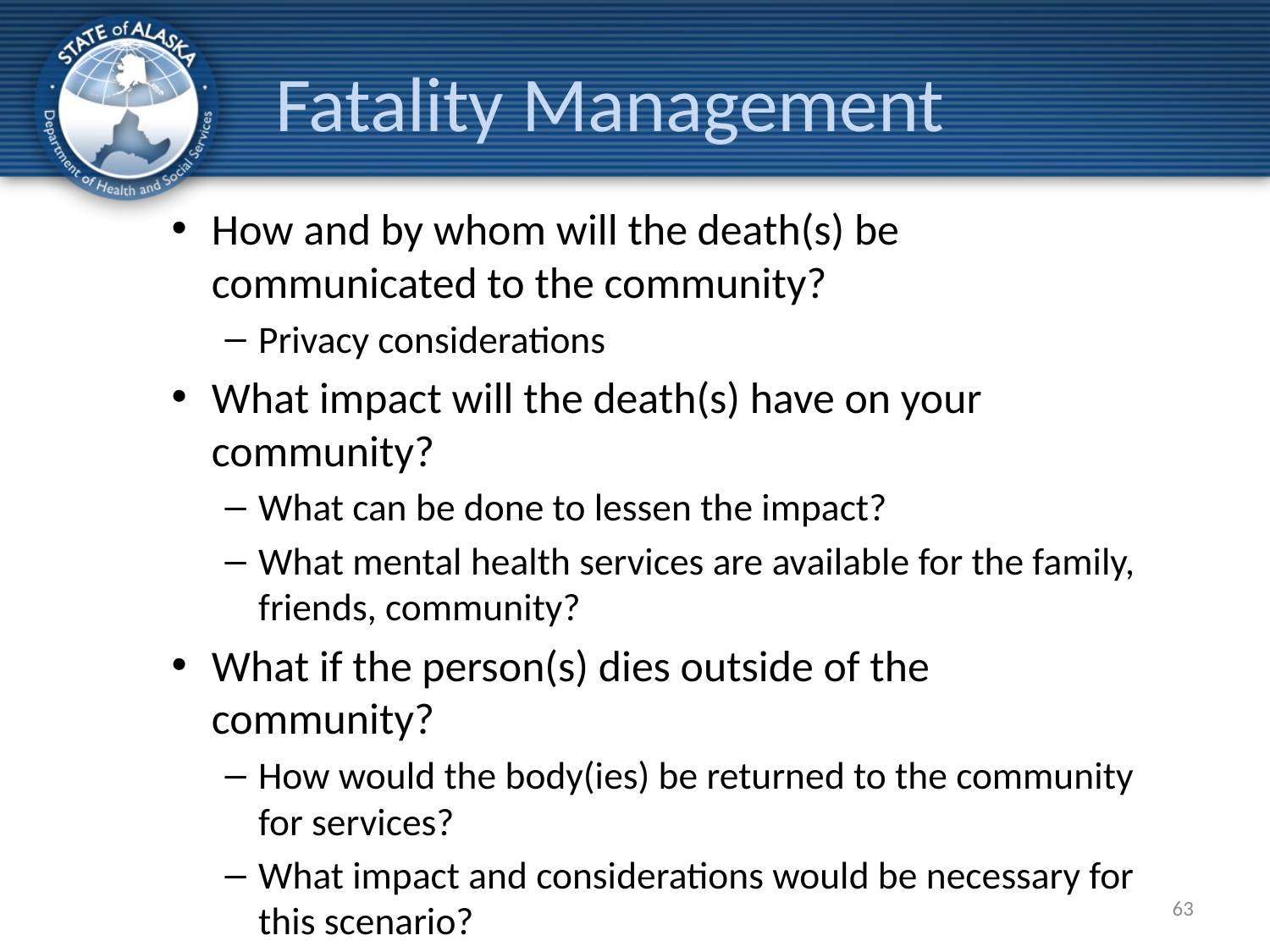

# Fatality Management
How and by whom will the death(s) be communicated to the community?
Privacy considerations
What impact will the death(s) have on your community?
What can be done to lessen the impact?
What mental health services are available for the family, friends, community?
What if the person(s) dies outside of the community?
How would the body(ies) be returned to the community for services?
What impact and considerations would be necessary for this scenario?

63